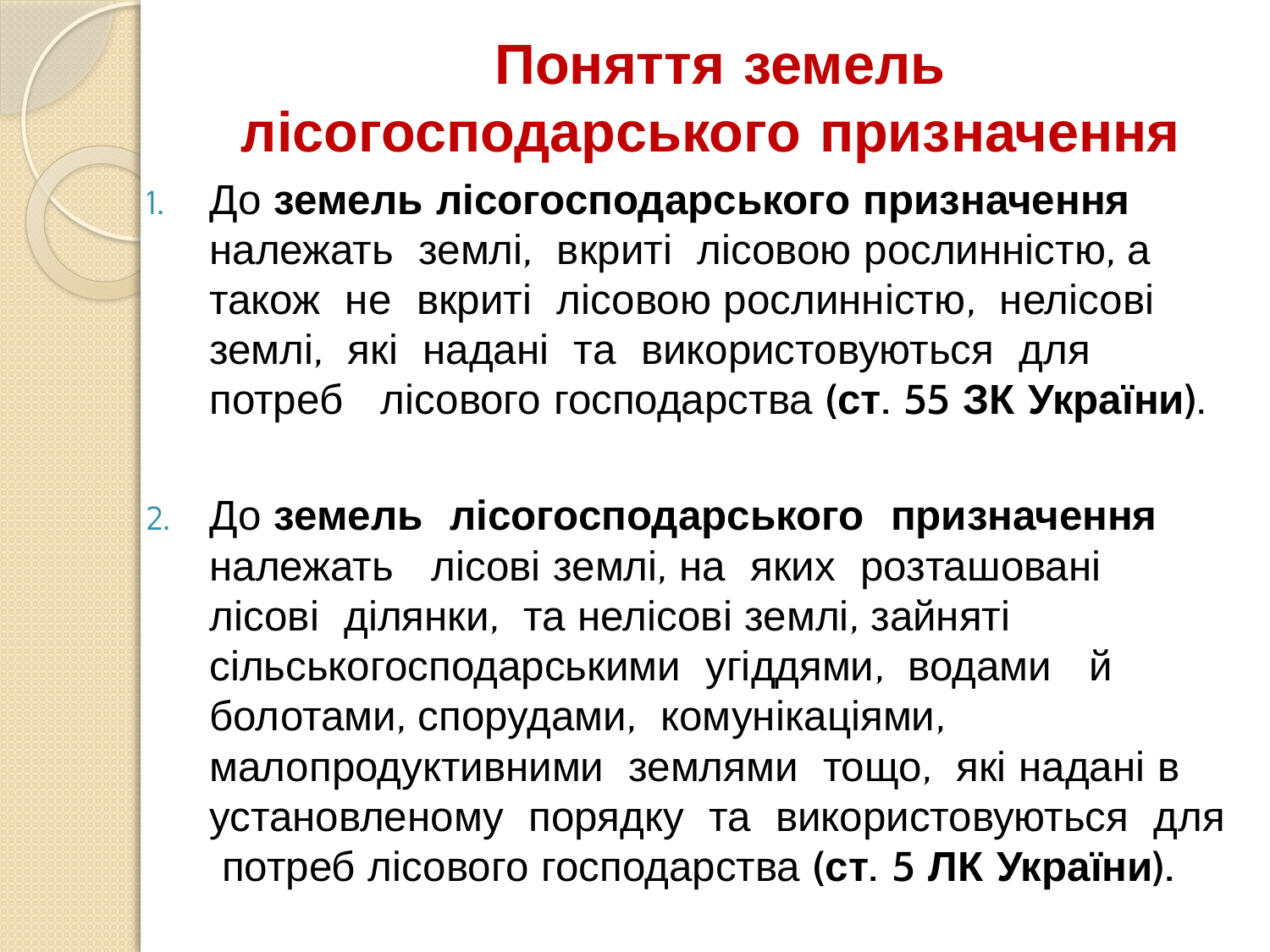

# Поняття земель лісогосподарського призначення
До земель лісогосподарського призначення належать  землі,  вкриті  лісовою рослинністю, а також  не  вкриті  лісовою рослинністю,  нелісові землі,  які  надані  та  використовуються  для   потреб   лісового господарства (ст. 55 ЗК України).

До земель  лісогосподарського  призначення  належать   лісові землі, на  яких  розташовані  лісові  ділянки,  та нелісові землі, зайняті  сільськогосподарськими  угіддями,  водами   й   болотами, спорудами,  комунікаціями,  малопродуктивними  землями  тощо,  які надані в установленому  порядку  та  використовуються  для  потреб лісового господарства (ст. 5 ЛК України).